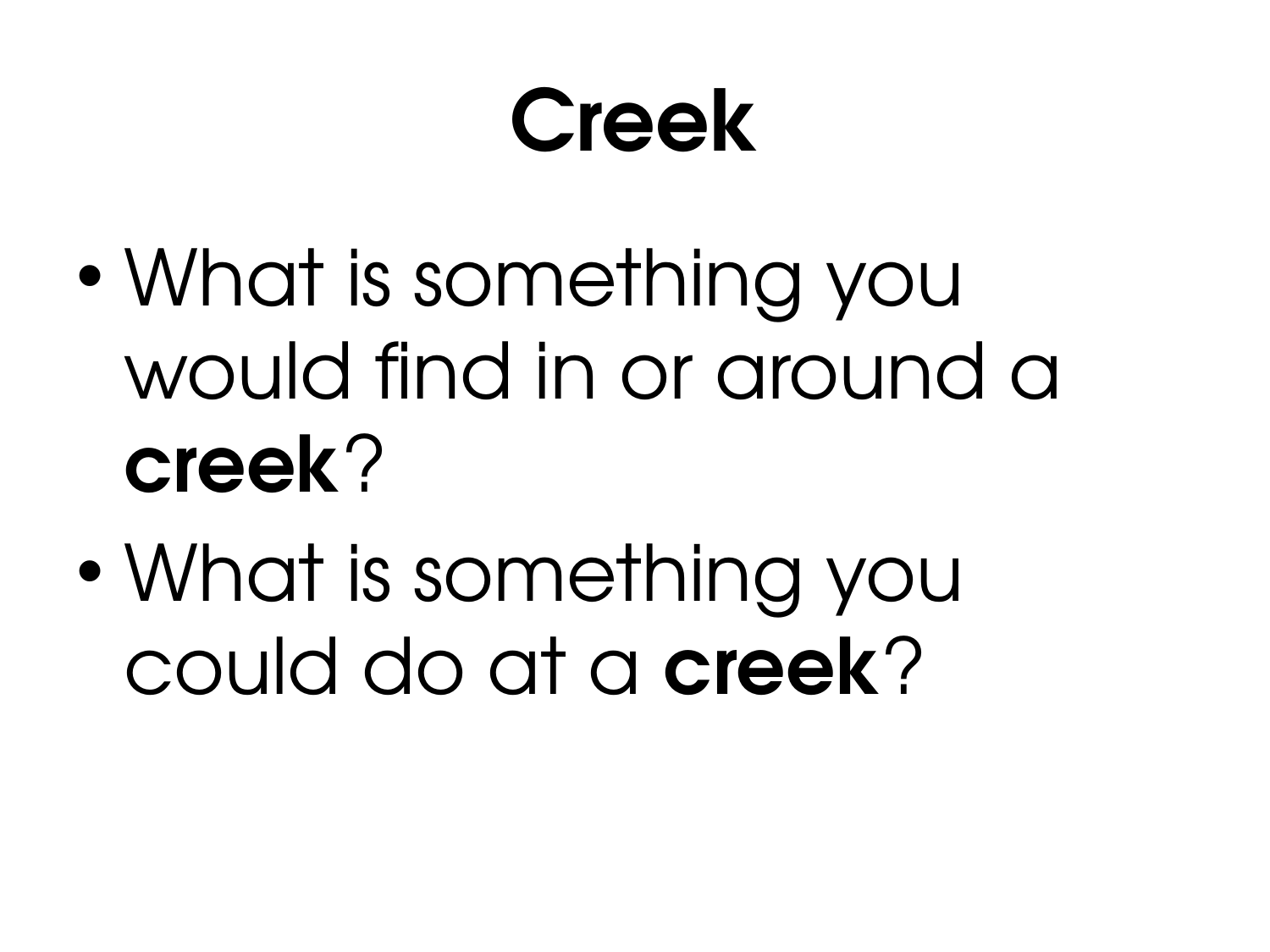

# Creek
What is something you would find in or around a creek?
What is something you could do at a creek?